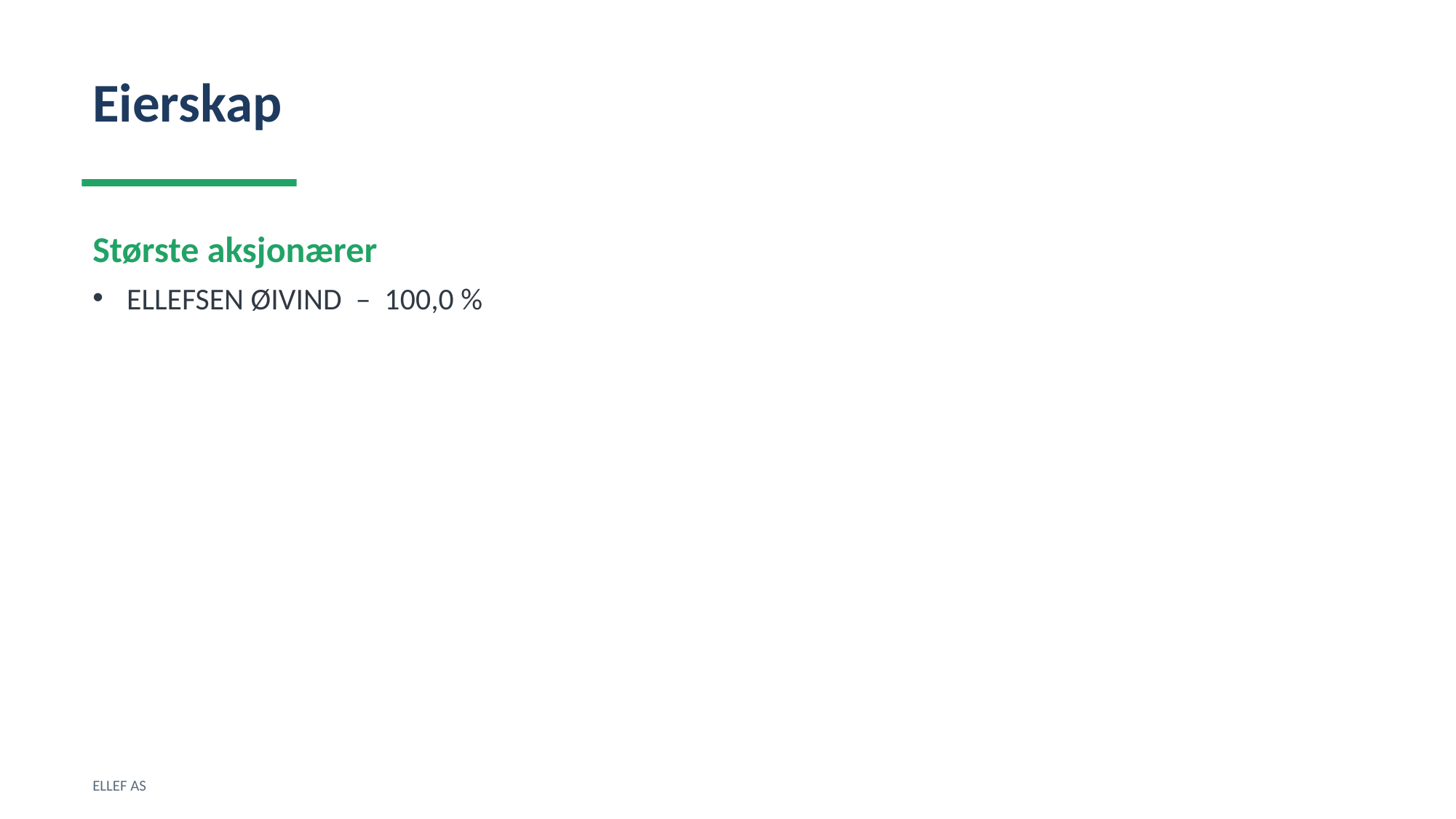

Eierskap

Største aksjonærer
ELLEFSEN ØIVIND  –  100,0 %
ELLEF AS